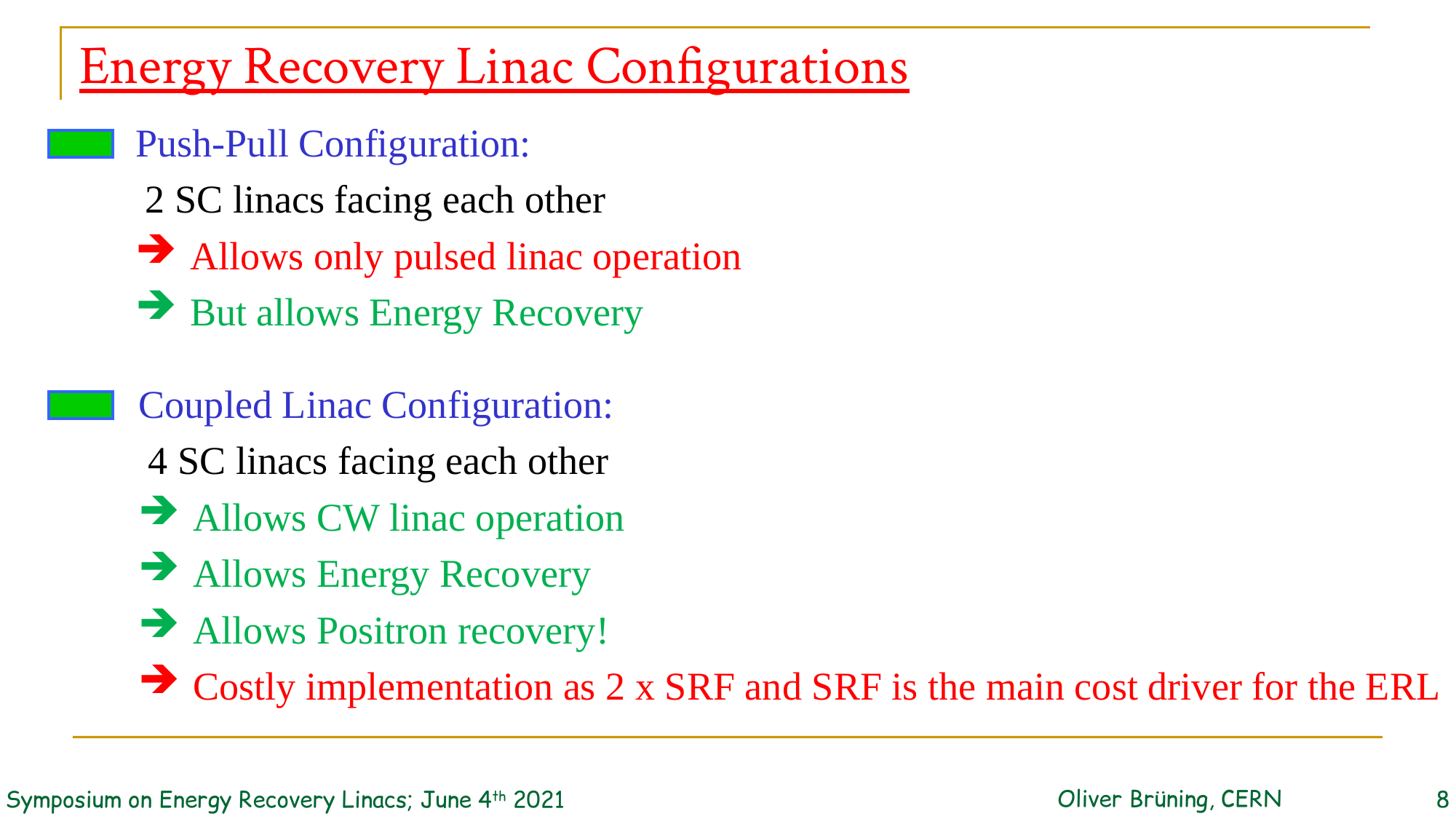

# Energy Recovery Linac Configurations
Push-Pull Configuration:
 2 SC linacs facing each other
Allows only pulsed linac operation
But allows Energy Recovery

Coupled Linac Configuration:
 4 SC linacs facing each other
Allows CW linac operation
Allows Energy Recovery
Allows Positron recovery!
Costly implementation as 2 x SRF and SRF is the main cost driver for the ERL